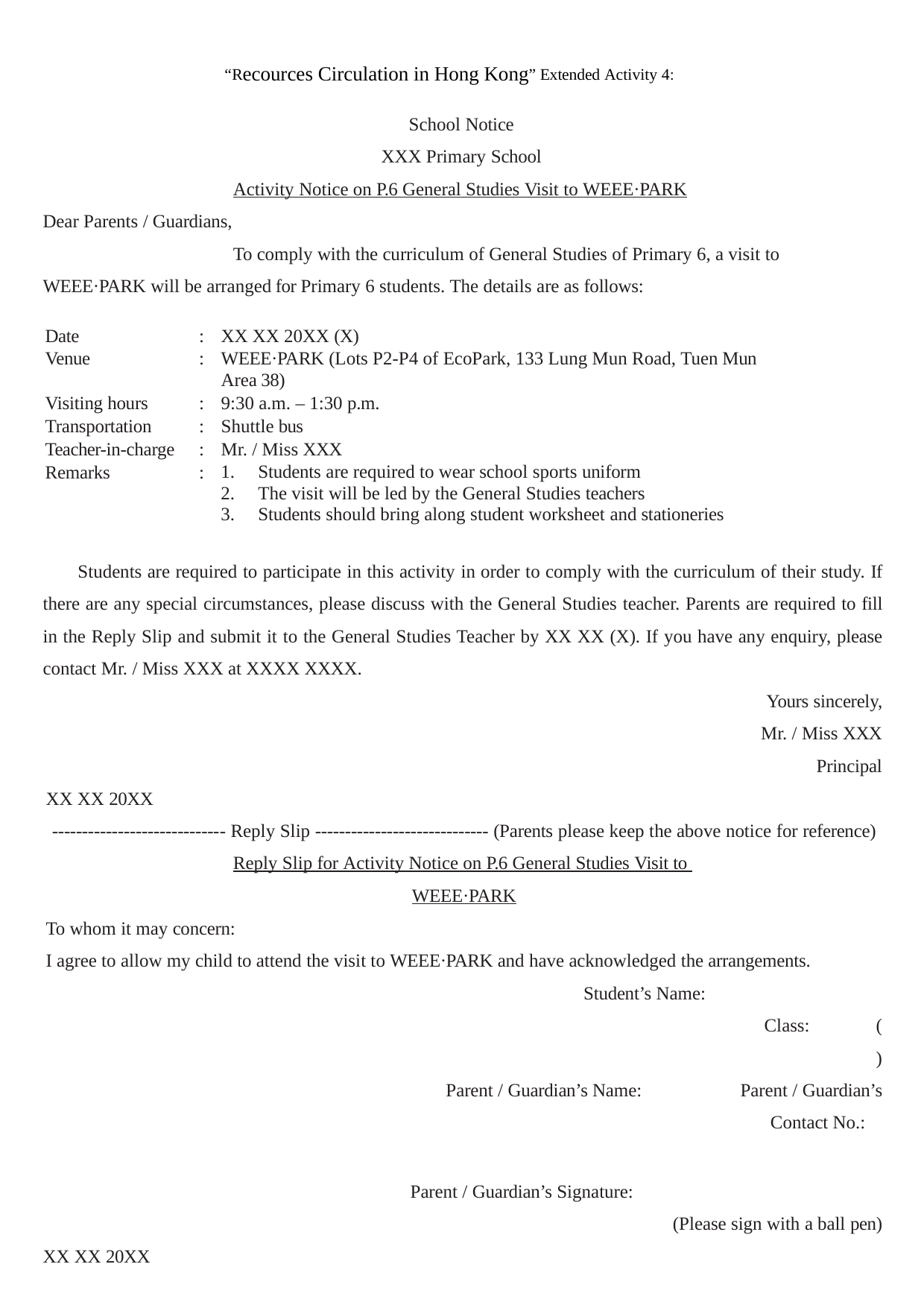

“Recources Circulation in Hong Kong” Extended Activity 4:
School Notice XXX Primary School
Activity Notice on P.6 General Studies Visit to WEEE·PARK Dear Parents / Guardians,
To comply with the curriculum of General Studies of Primary 6, a visit to WEEE·PARK will be arranged for Primary 6 students. The details are as follows:
| Date | : | XX XX 20XX (X) |
| --- | --- | --- |
| Venue | : | WEEE·PARK (Lots P2-P4 of EcoPark, 133 Lung Mun Road, Tuen Mun Area 38) |
| Visiting hours | : | 9:30 a.m. – 1:30 p.m. |
| Transportation | : | Shuttle bus |
| Teacher-in-charge | : | Mr. / Miss XXX |
| Remarks | : | Students are required to wear school sports uniform The visit will be led by the General Studies teachers Students should bring along student worksheet and stationeries |
Students are required to participate in this activity in order to comply with the curriculum of their study. If there are any special circumstances, please discuss with the General Studies teacher. Parents are required to fill in the Reply Slip and submit it to the General Studies Teacher by XX XX (X). If you have any enquiry, please contact Mr. / Miss XXX at XXXX XXXX.
Yours sincerely, Mr. / Miss XXX
Principal
XX XX 20XX
----------------------------- Reply Slip ----------------------------- (Parents please keep the above notice for reference) Reply Slip for Activity Notice on P.6 General Studies Visit to
WEEE·PARK
To whom it may concern:
I agree to allow my child to attend the visit to WEEE·PARK and have acknowledged the arrangements.
Student’s Name: 			 Class: 	 (	)
Parent / Guardian’s Name: 	 Parent / Guardian’s Contact No.:
Parent / Guardian’s Signature:
(Please sign with a ball pen)
XX XX 20XX